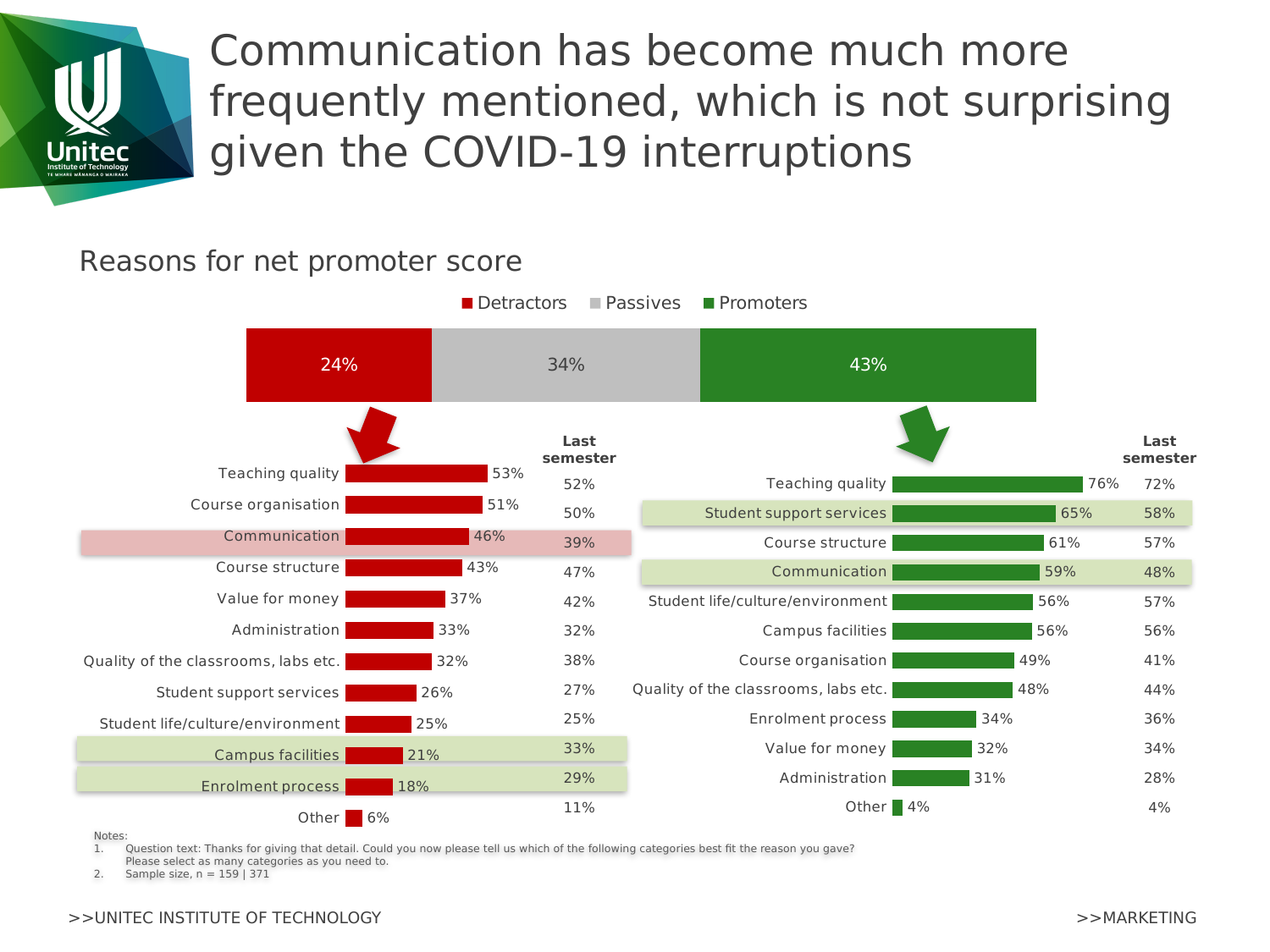

# Communication has become much more frequently mentioned, which is not surprising given the COVID-19 interruptions

### Chart: Reasons for net promoter score

| Category | Detractors | Passives | Promoters |
|---|---|---|---|
| Category 1 | 0.23515248796147672 | 0.3394863563402889 | 0.42536115569823435 |

| Last semester |
| --- |
| 52% |
| 50% |
| 39% |
| 47% |
| 42% |
| 32% |
| 38% |
| 27% |
| 25% |
| 33% |
| 29% |
| 11% |
| Last semester |
| --- |
| 72% |
| 58% |
| 57% |
| 48% |
| 57% |
| 56% |
| 41% |
| 44% |
| 36% |
| 34% |
| 28% |
| 4% |

### Chart

| Category | Series 1 |
|---|---|
| Teaching quality | 0.5283018867924528 |
| Course organisation | 0.5094339622641509 |
| Communication | 0.4591194968553459 |
| Course structure | 0.4339622641509434 |
| Value for money | 0.3710691823899371 |
| Administration | 0.3270440251572327 |
| Quality of the classrooms, labs etc. | 0.32075471698113206 |
| Student support services | 0.2641509433962264 |
| Student life/culture/environment | 0.24528301886792453 |
| Campus facilities | 0.2138364779874214 |
| Enrolment process | 0.1761006289308176 |
| Other | 0.06289308176100629 |

### Chart

| Category | Series 1 |
|---|---|
| Teaching quality | 0.7628032345013477 |
| Student support services | 0.6549865229110512 |
| Course structure | 0.6064690026954178 |
| Communication | 0.5902964959568733 |
| Student life/culture/environment | 0.5633423180592992 |
| Campus facilities | 0.5579514824797843 |
| Course organisation | 0.48787061994609165 |
| Quality of the classrooms, labs etc. | 0.48247978436657685 |
| Enrolment process | 0.33692722371967654 |
| Value for money | 0.31805929919137466 |
| Administration | 0.30727762803234504 |
| Other | 0.04043126684636118 |

Notes:
Question text: Thanks for giving that detail. Could you now please tell us which of the following categories best fit the reason you gave? Please select as many categories as you need to.
Sample size, n = 159 | 371
>>MARKETING